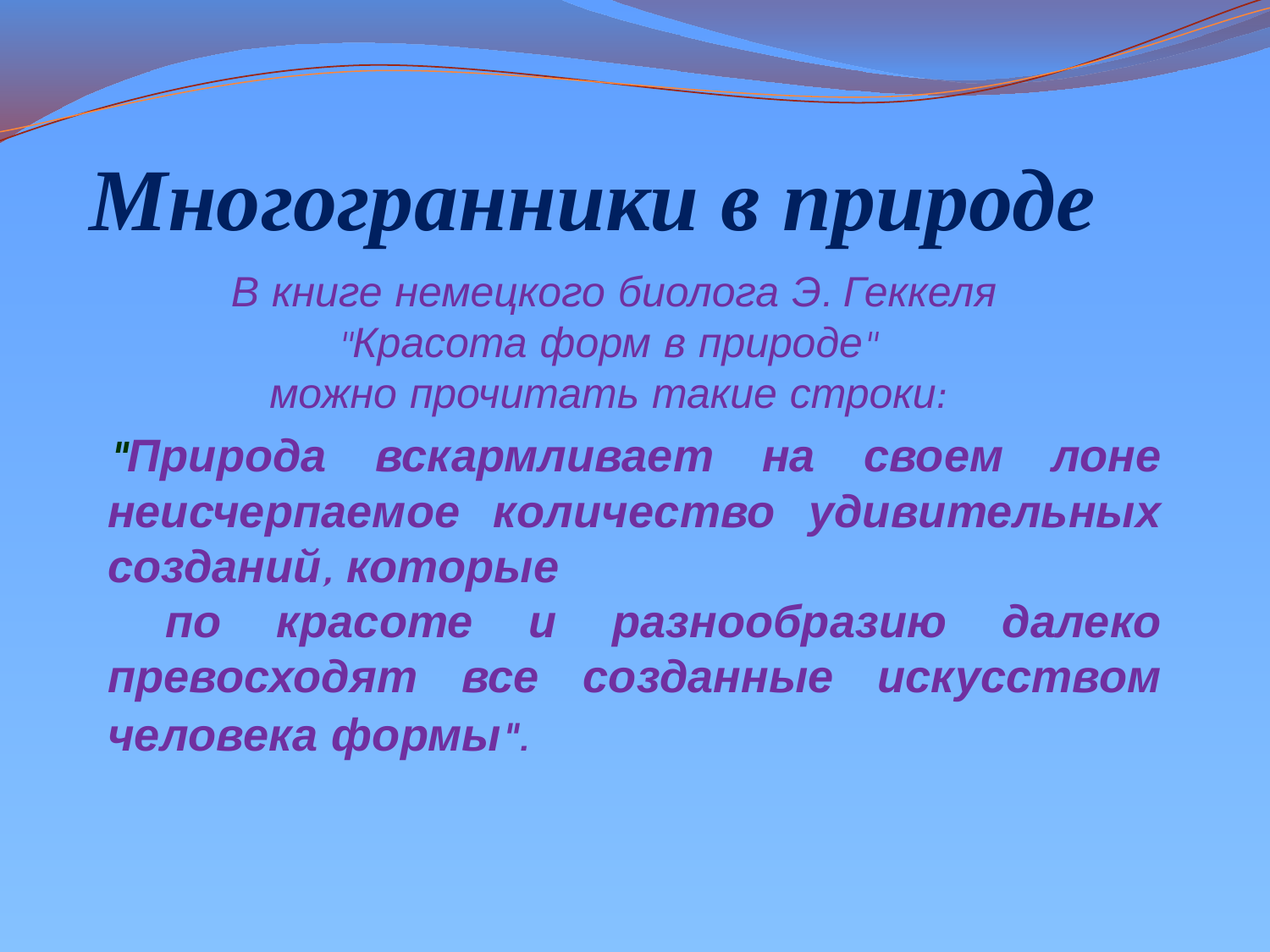

# Многогранники в природе
В книге немецкого биолога Э. Геккеля "Красота форм в природе"
можно прочитать такие строки:

"Природа вскармливает на своем лоне неисчерпаемое количество удивительных созданий, которые
 по красоте и разнообразию далеко превосходят все созданные искусством человека формы".